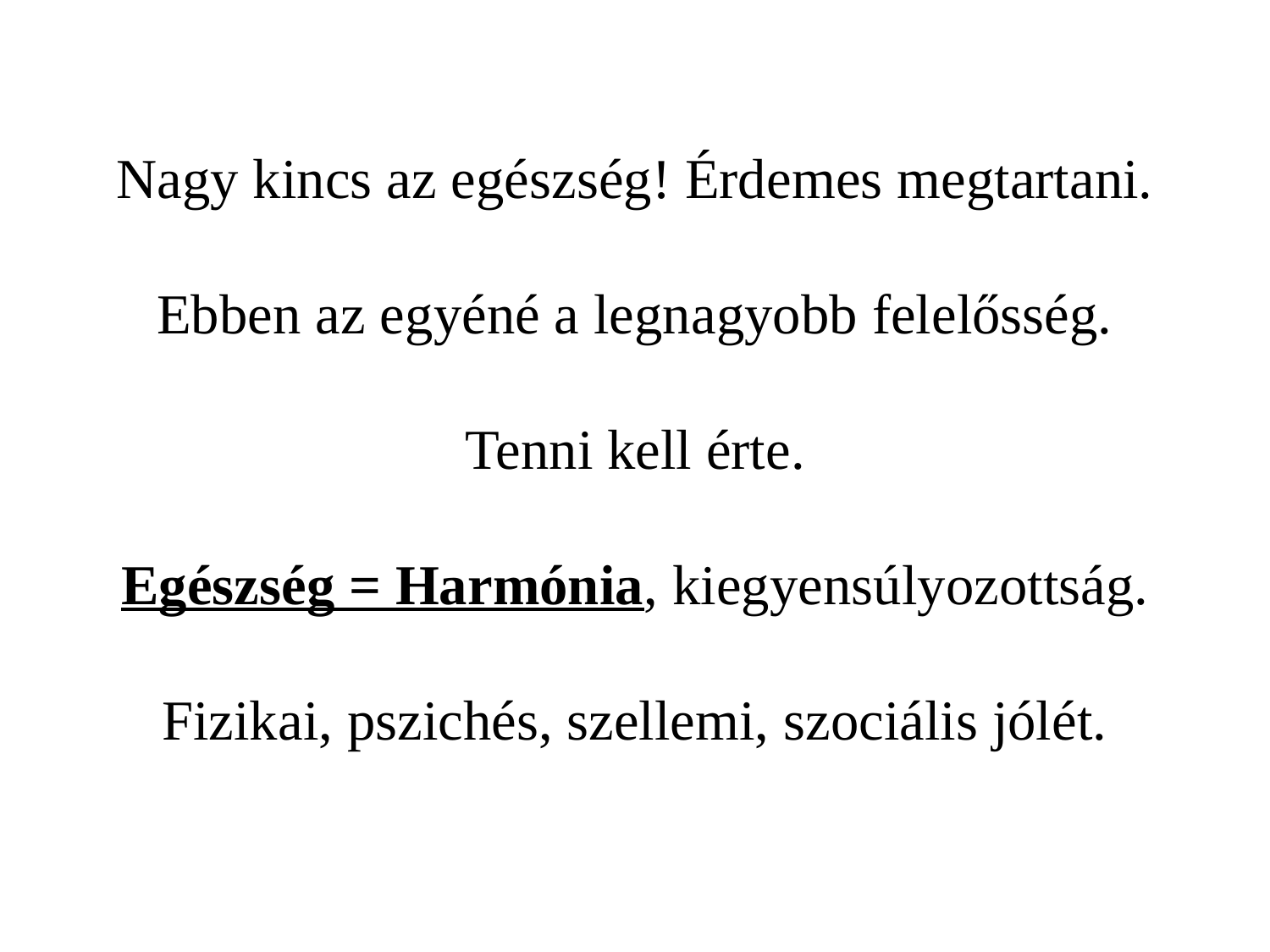

Nagy kincs az egészség! Érdemes megtartani.

Ebben az egyéné a legnagyobb felelősség.

Tenni kell érte.

Egészség = Harmónia, kiegyensúlyozottság.

Fizikai, pszichés, szellemi, szociális jólét.